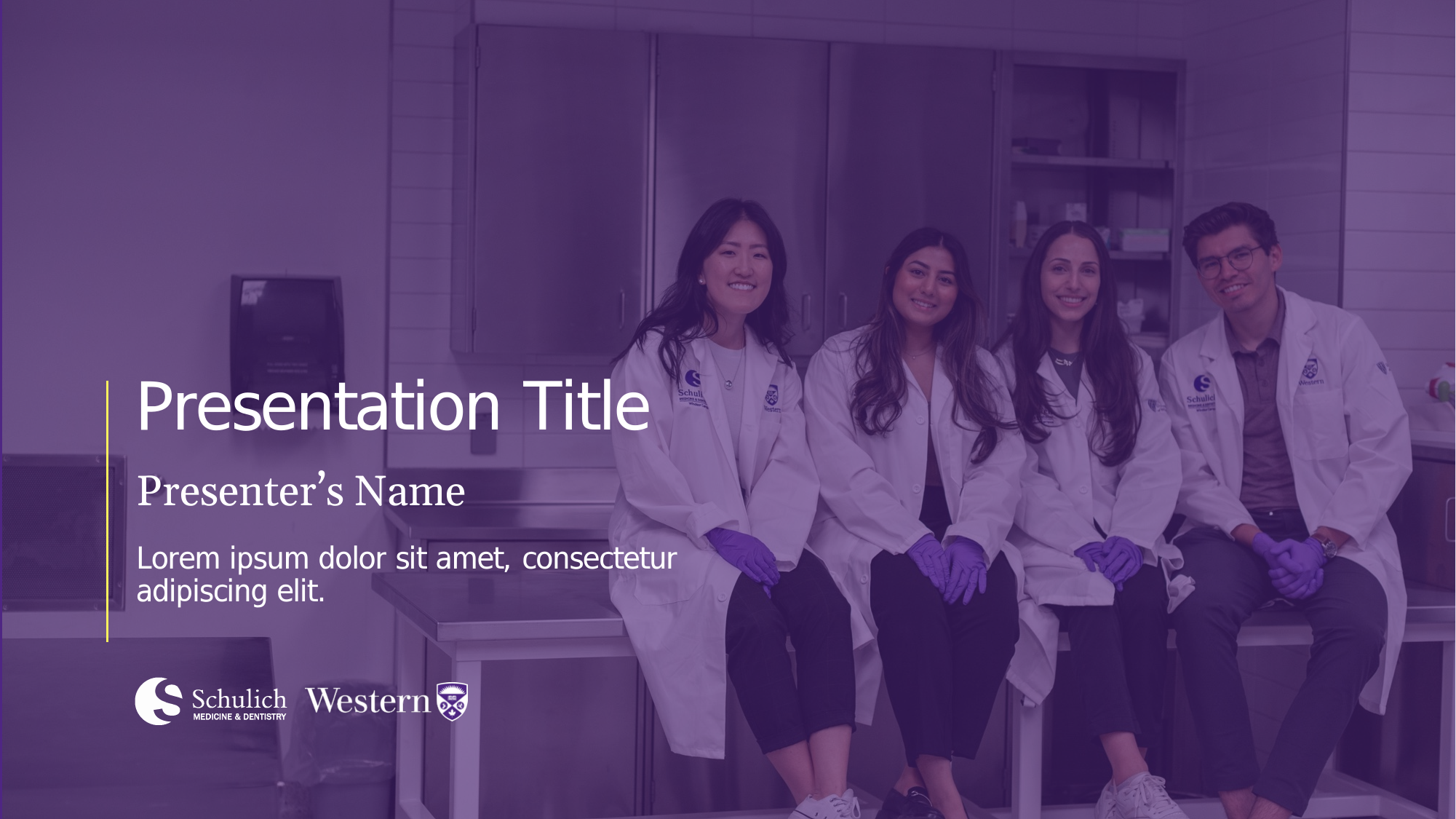

# Presentation Title
Presenter’s Name
Lorem ipsum dolor sit amet, consectetur adipiscing elit.